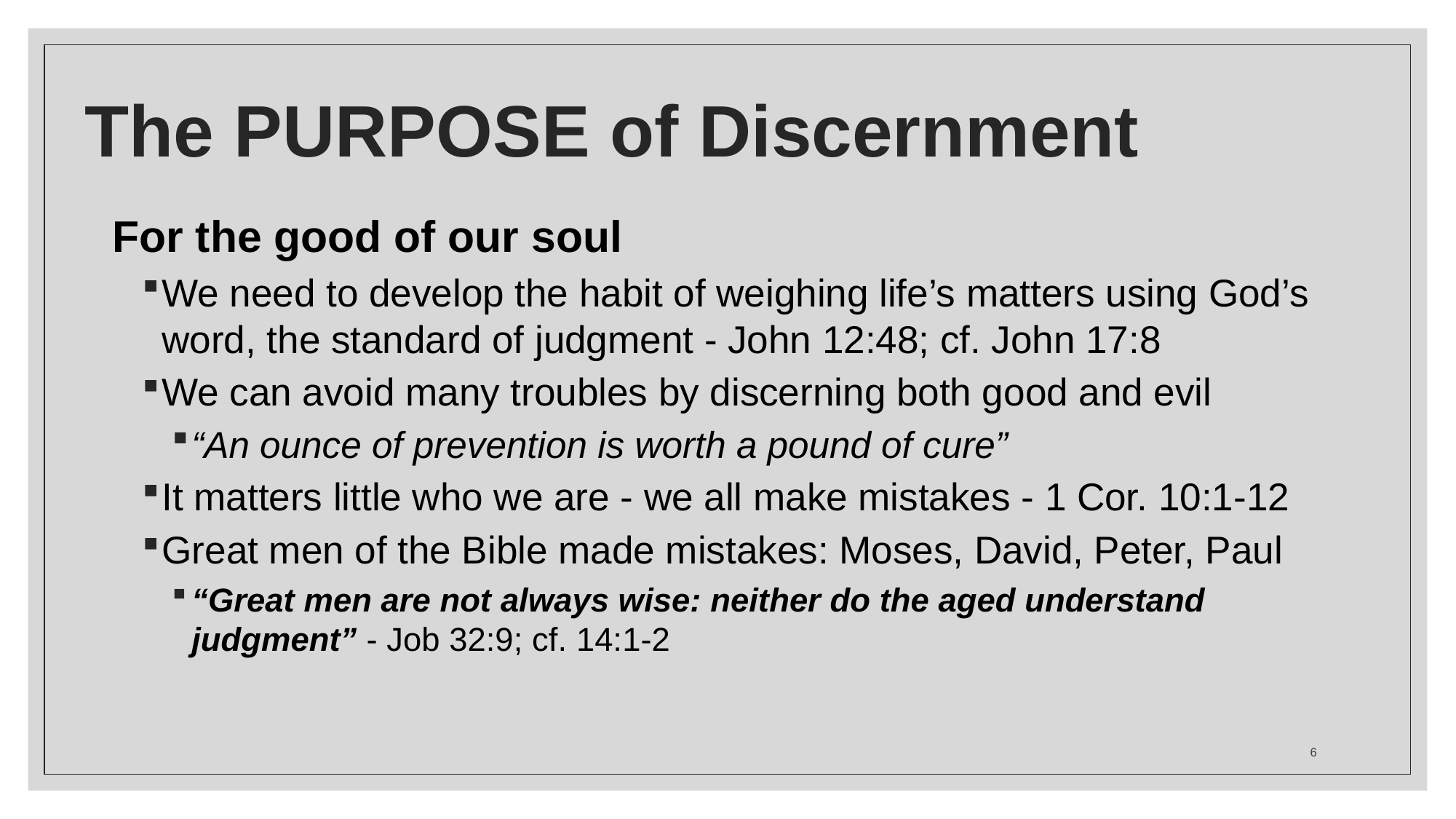

# The PURPOSE of Discernment
For the good of our soul
We need to develop the habit of weighing life’s matters using God’s word, the standard of judgment - John 12:48; cf. John 17:8
We can avoid many troubles by discerning both good and evil
“An ounce of prevention is worth a pound of cure”
It matters little who we are - we all make mistakes - 1 Cor. 10:1-12
Great men of the Bible made mistakes: Moses, David, Peter, Paul
“Great men are not always wise: neither do the aged understand judgment” - Job 32:9; cf. 14:1-2
6